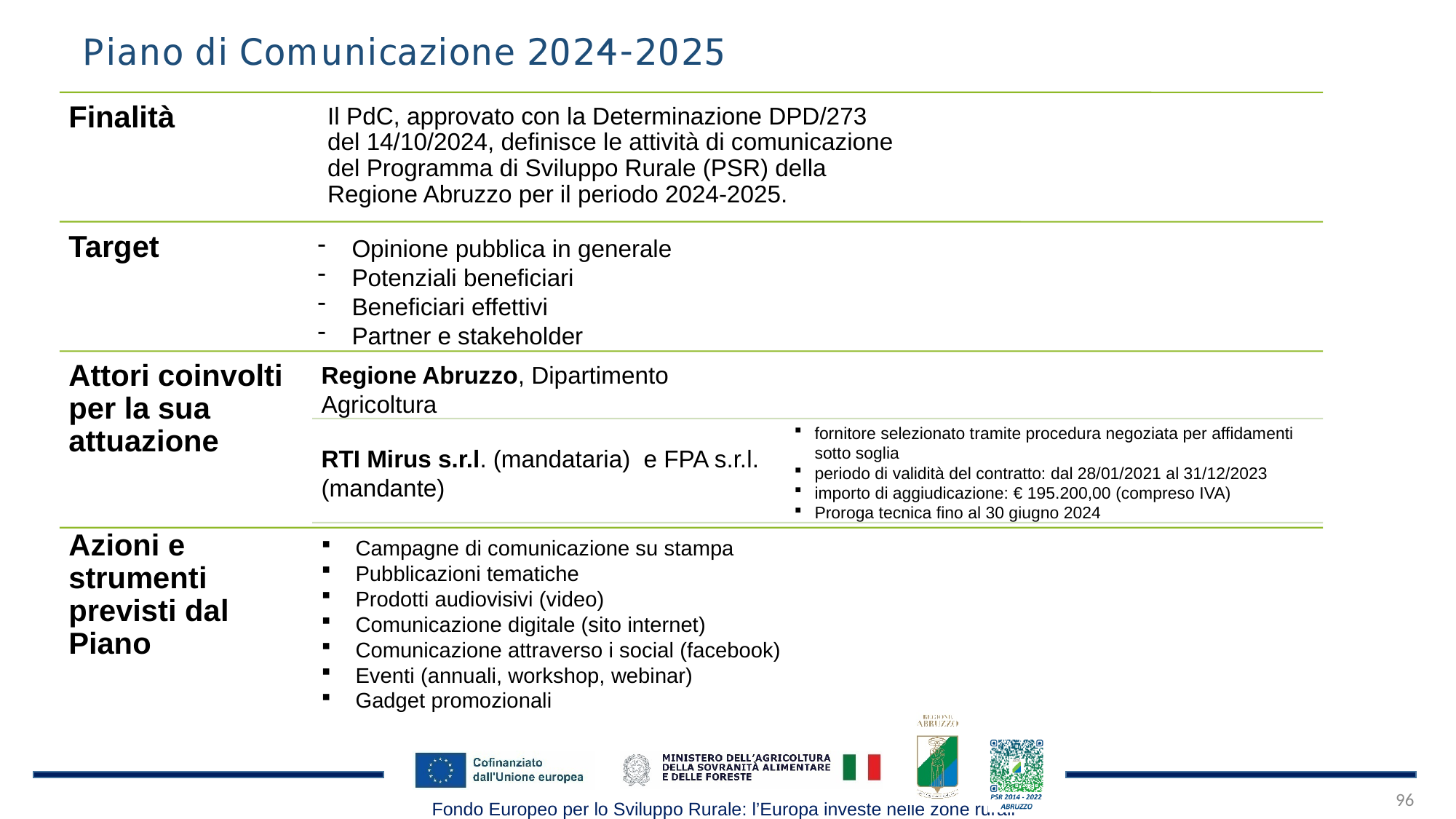

Piano di Comunicazione 2024-2025

Finalità
Il PdC, approvato con la Determinazione DPD/273 del 14/10/2024, definisce le attività di comunicazione del Programma di Sviluppo Rurale (PSR) della Regione Abruzzo per il periodo 2024-2025.

Target
Opinione pubblica in generale
Potenziali beneficiari
Beneficiari effettivi
Partner e stakeholder

Attori coinvolti per la sua attuazione
Regione Abruzzo, Dipartimento Agricoltura

fornitore selezionato tramite procedura negoziata per affidamenti sotto soglia
periodo di validità del contratto: dal 28/01/2021 al 31/12/2023
importo di aggiudicazione: € 195.200,00 (compreso IVA)
Proroga tecnica fino al 30 giugno 2024

RTI Mirus s.r.l. (mandataria)  e FPA s.r.l. (mandante)
Azioni e strumenti previsti dal Piano

Campagne di comunicazione su stampa
Pubblicazioni tematiche
Prodotti audiovisivi (video)
Comunicazione digitale (sito internet)
Comunicazione attraverso i social (facebook)
Eventi (annuali, workshop, webinar)
Gadget promozionali